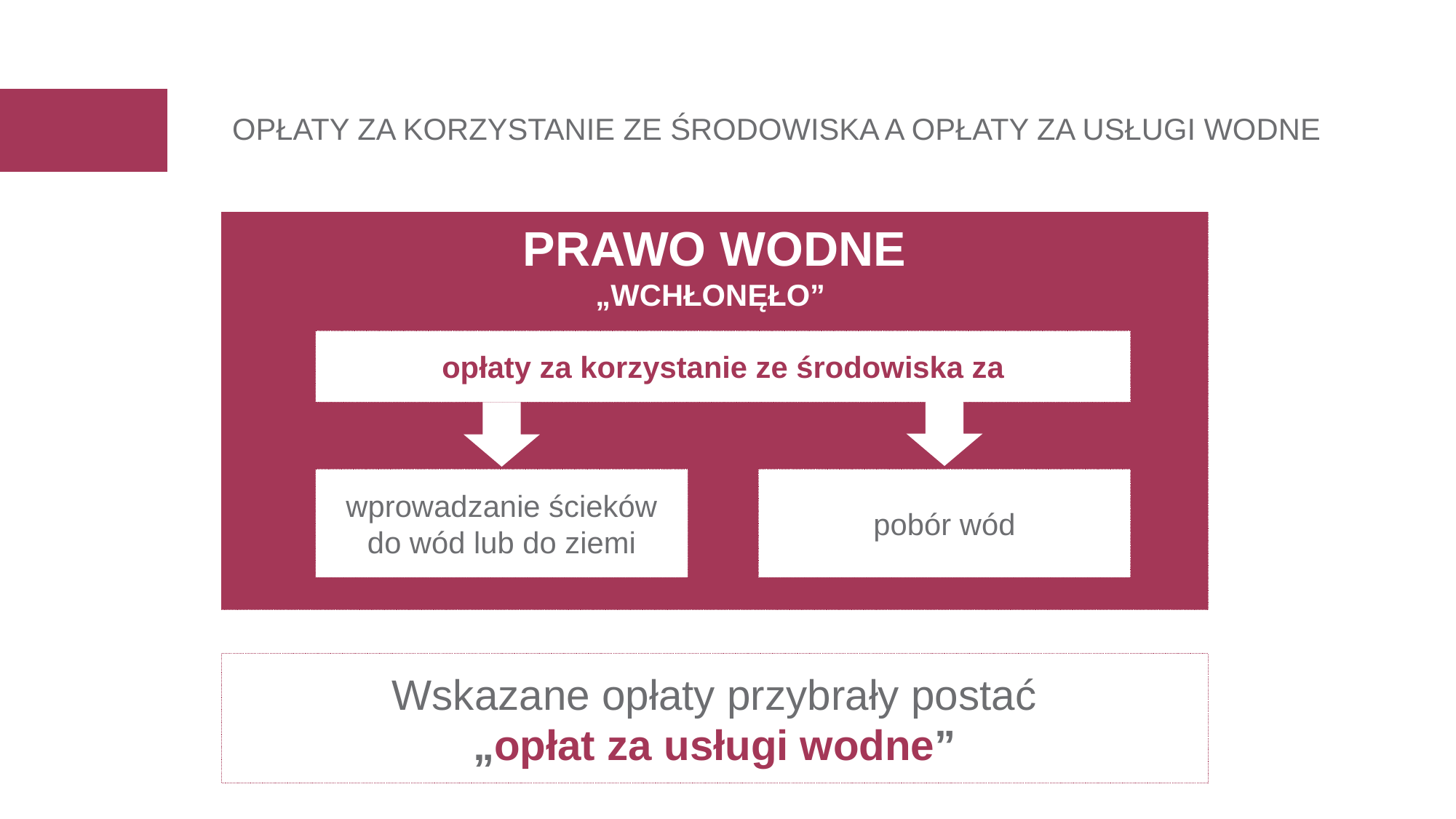

OPŁATY ZA KORZYSTANIE ZE ŚRODOWISKA A OPŁATY ZA USŁUGI WODNE
PRAWO WODNE
„WCHŁONĘŁO”
opłaty za korzystanie ze środowiska za

wprowadzanie ścieków do wód lub do ziemi
pobór wód
Wskazane opłaty przybrały postać
„opłat za usługi wodne”